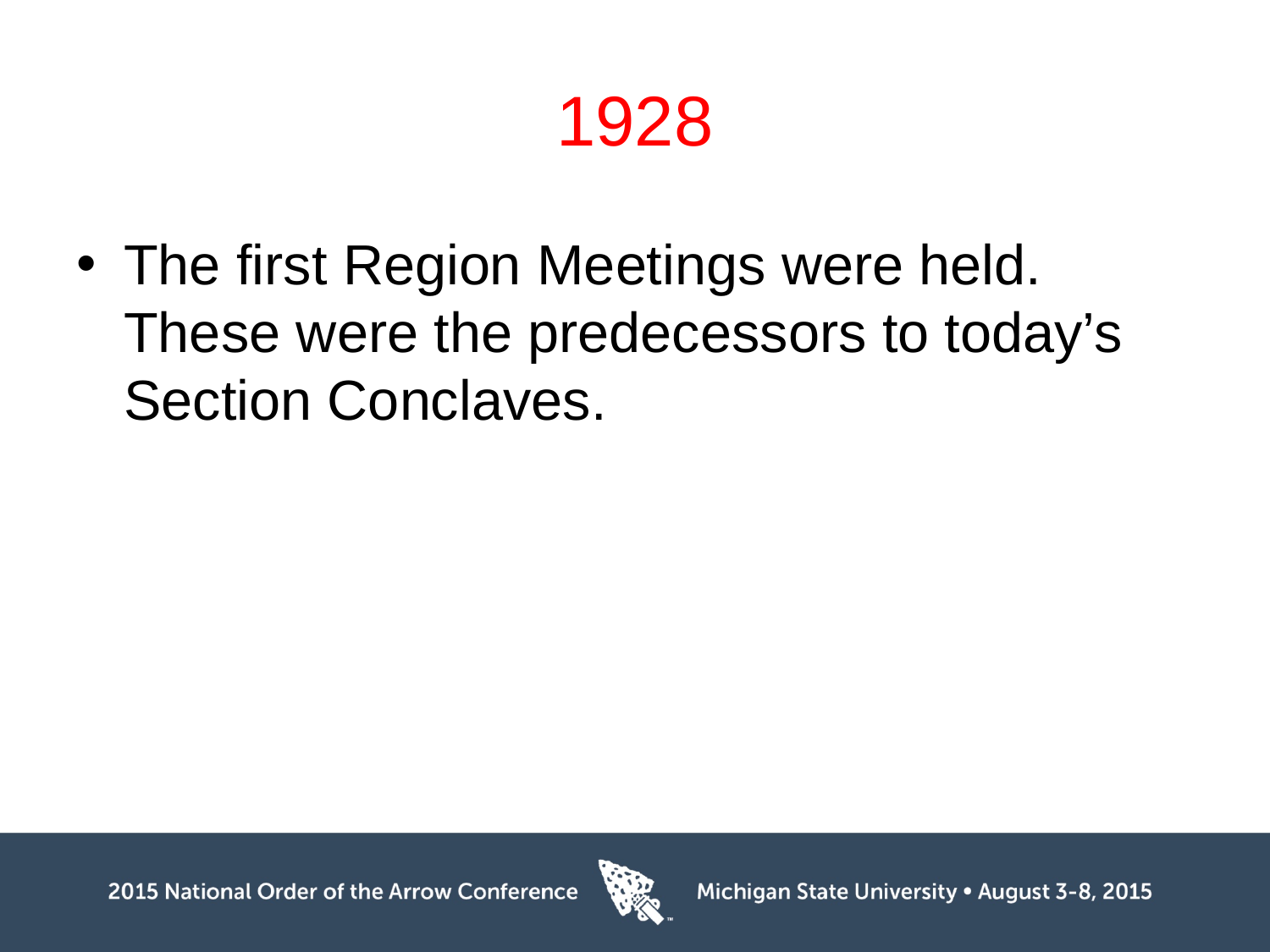

# 1928
The first Region Meetings were held.  These were the predecessors to today’s Section Conclaves.